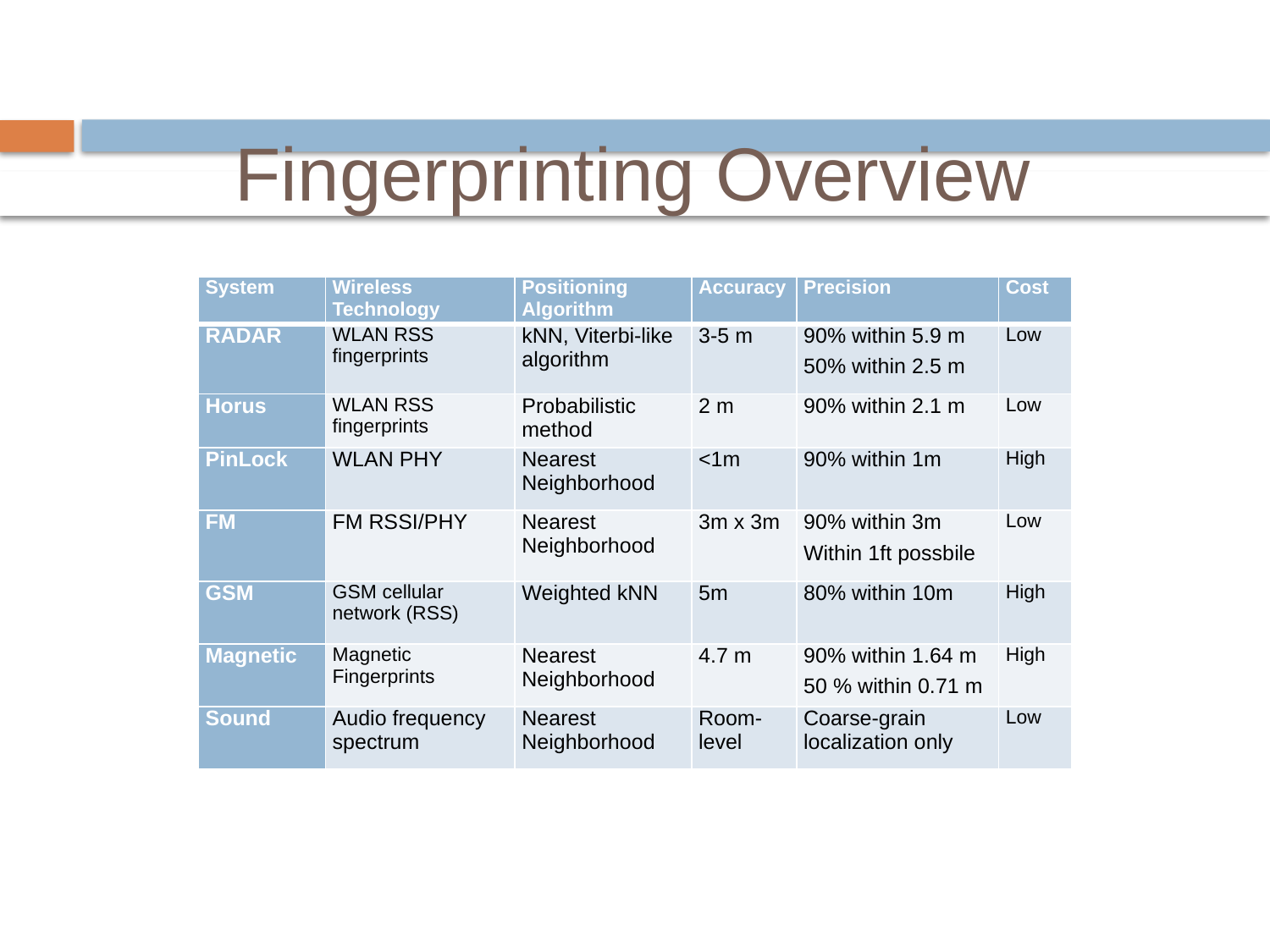

# Fingerprinting Overview

| System | Wireless Technology | Positioning Algorithm | Accuracy | Precision | Cost |
| --- | --- | --- | --- | --- | --- |
| RADAR | WLAN RSS fingerprints | kNN, Viterbi-like algorithm | 3-5 m | 90% within 5.9 m 50% within 2.5 m | Low |
| Horus | WLAN RSS fingerprints | Probabilistic method | 2 m | 90% within 2.1 m | Low |
| PinLock | WLAN PHY | Nearest Neighborhood | <1m | 90% within 1m | High |
| FM | FM RSSI/PHY | Nearest Neighborhood | 3m x 3m | 90% within 3m Within 1ft possbile | Low |
| GSM | GSM cellular network (RSS) | Weighted kNN | 5m | 80% within 10m | High |
| Magnetic | Magnetic Fingerprints | Nearest Neighborhood | 4.7 m | 90% within 1.64 m 50 % within 0.71 m | High |
| Sound | Audio frequency spectrum | Nearest Neighborhood | Room-level | Coarse-grain localization only | Low |